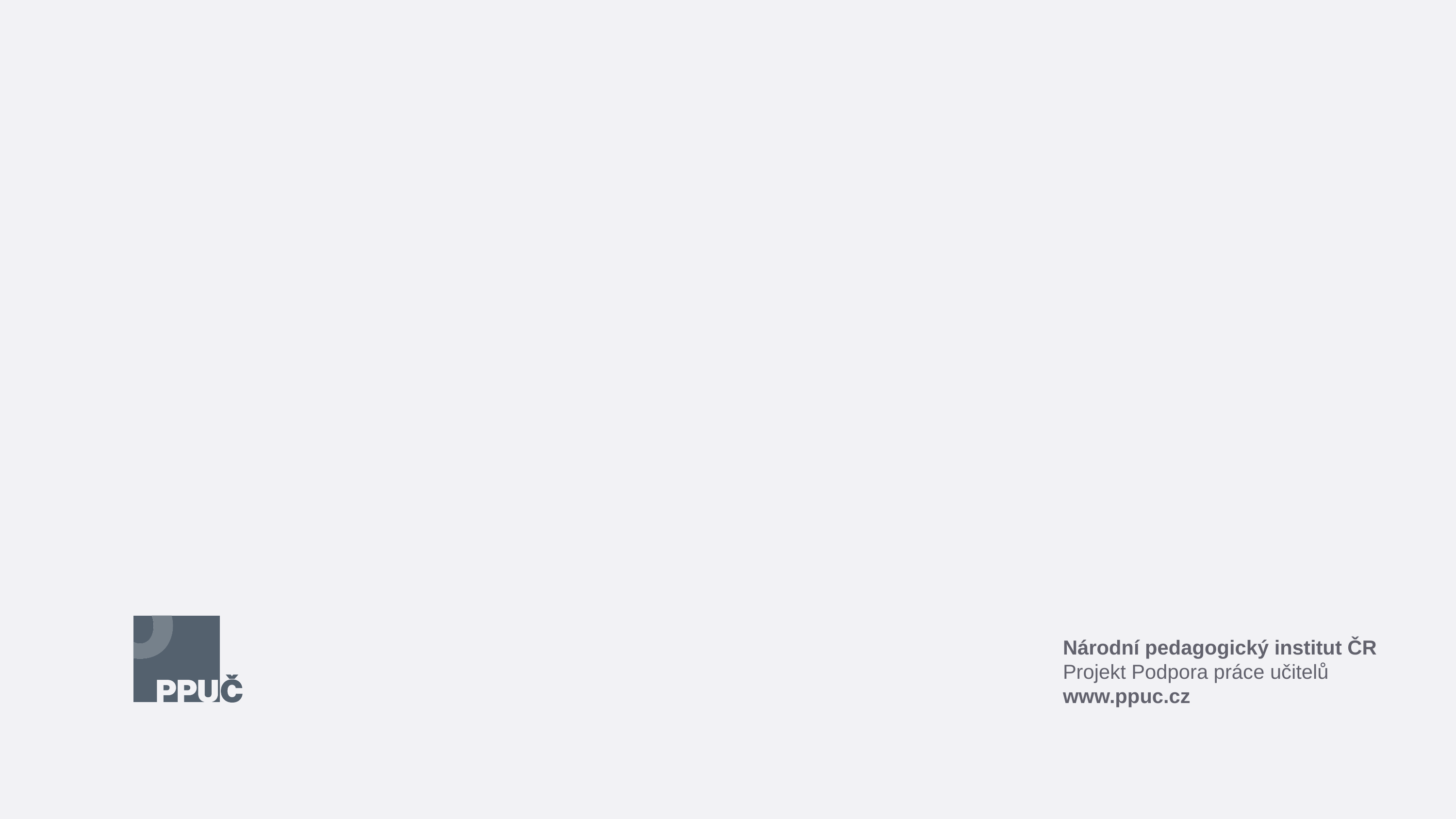

Národní pedagogický institut ČR
Projekt Podpora práce učitelů
www.ppuc.cz